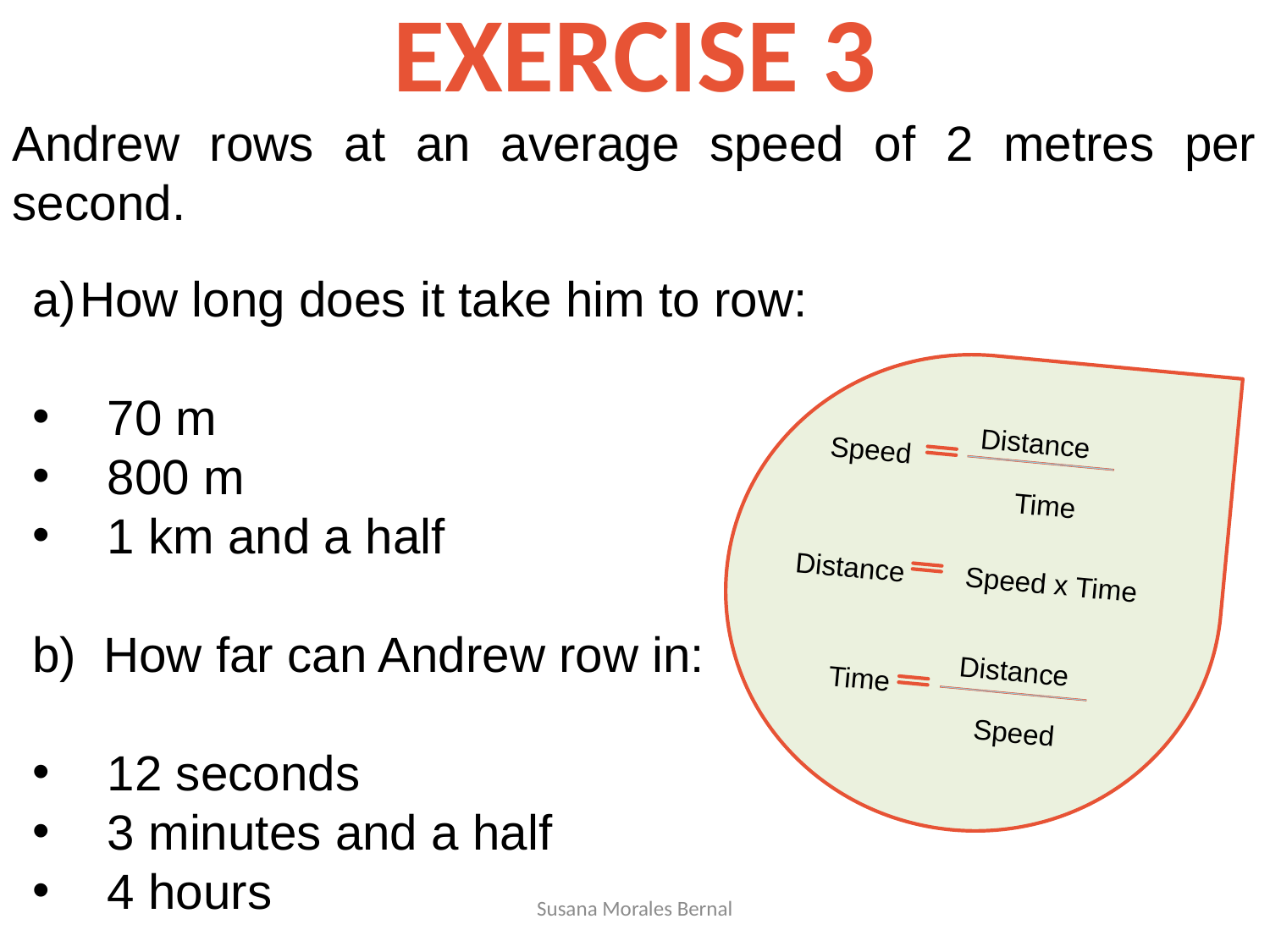

# EXERCISE 3
Andrew rows at an average speed of 2 metres per second.
How long does it take him to row:

  70 m
  800 m
  1 km and a half

b)  How far can Andrew row in:

  12 seconds
  3 minutes and a half
  4 hours

Distance

Speed
Time

Speed x Time

  Distance
Distance
Time

Speed

Susana Morales Bernal